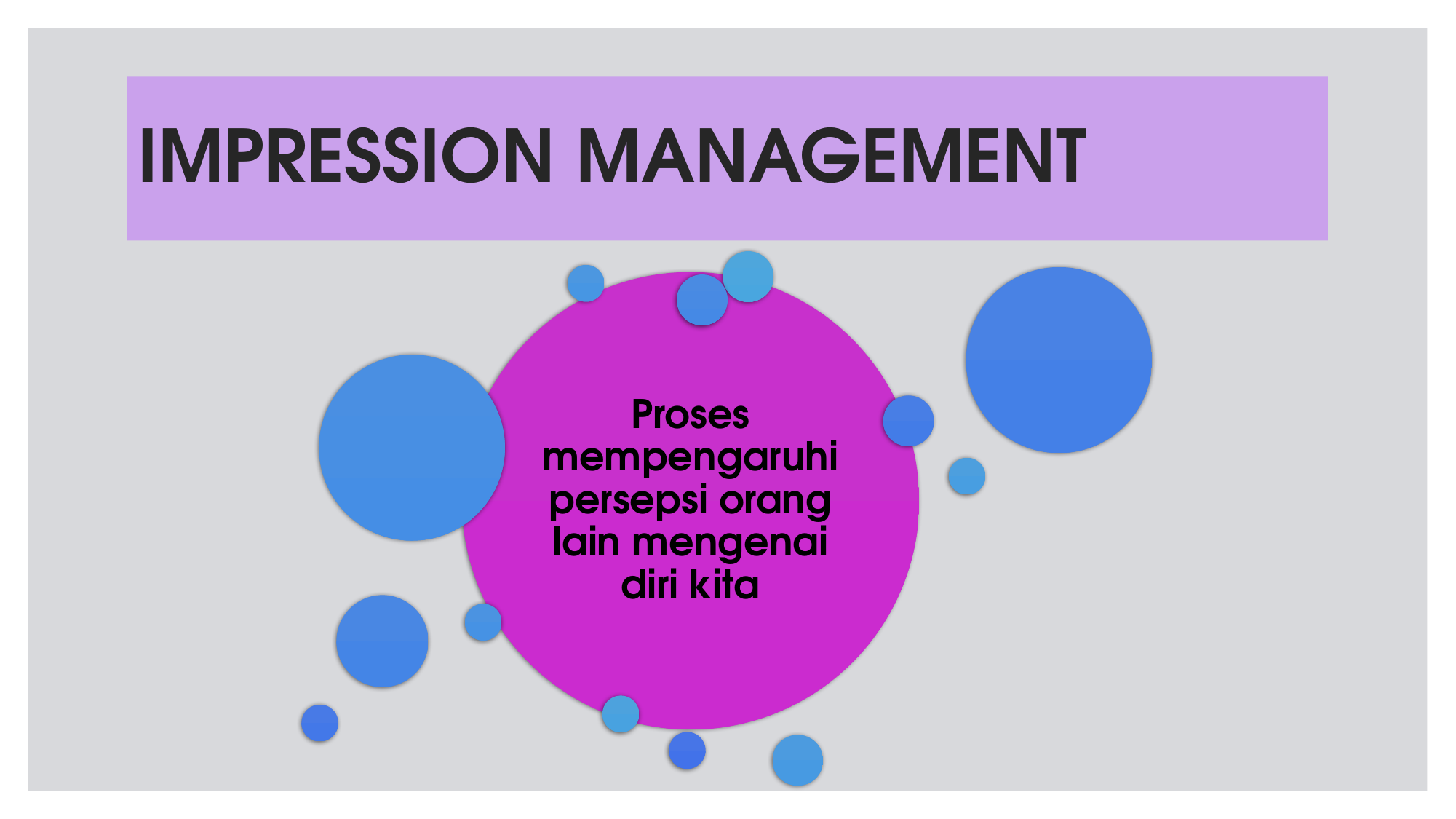

# IMPRESSION MANAGEMENT
Proses mempengaruhi persepsi orang lain mengenai diri kita